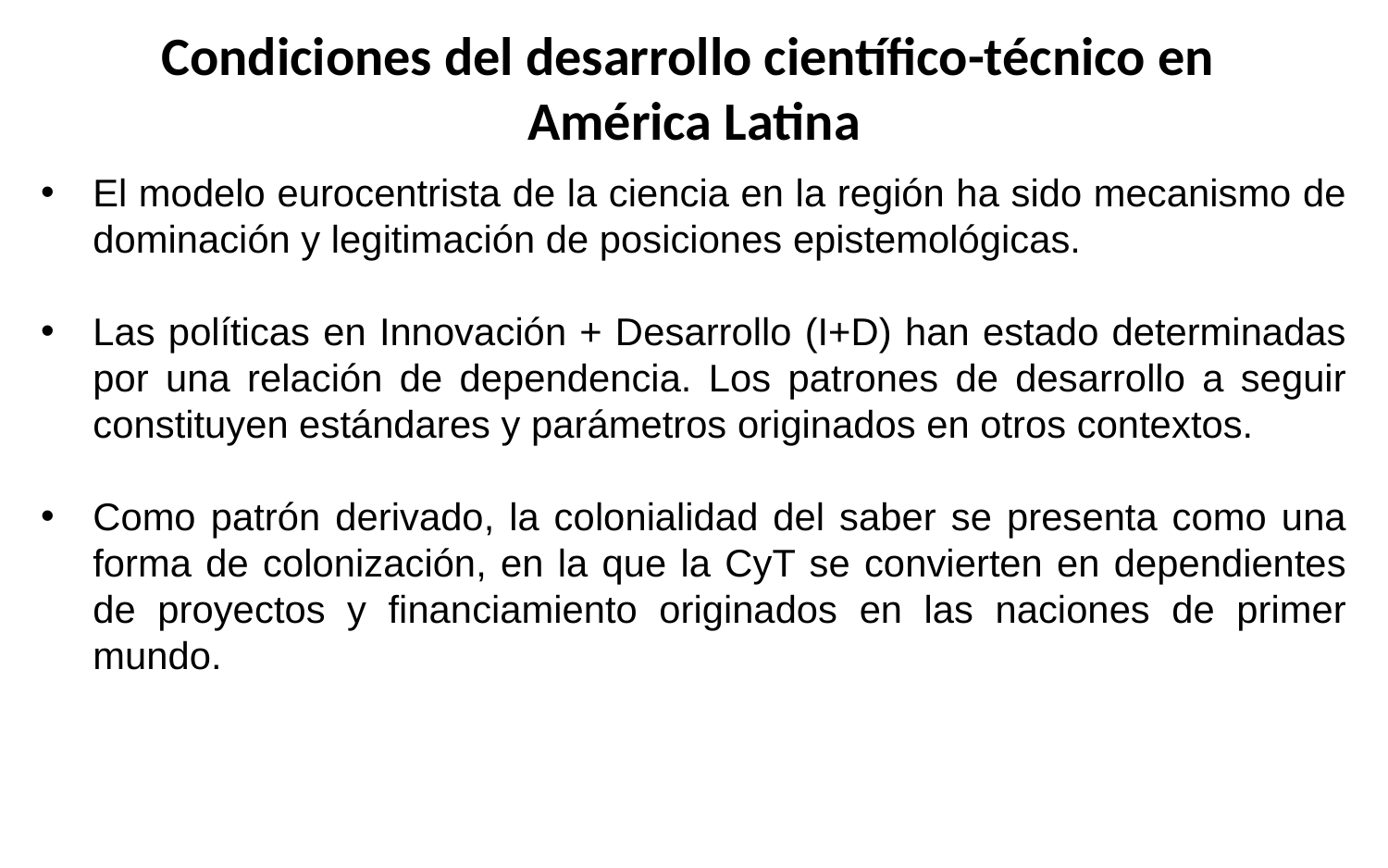

Condiciones del desarrollo científico-técnico en
América Latina

El modelo eurocentrista de la ciencia en la región ha sido mecanismo de dominación y legitimación de posiciones epistemológicas.

Las políticas en Innovación + Desarrollo (I+D) han estado determinadas por una relación de dependencia. Los patrones de desarrollo a seguir constituyen estándares y parámetros originados en otros contextos.

Como patrón derivado, la colonialidad del saber se presenta como una forma de colonización, en la que la CyT se convierten en dependientes de proyectos y financiamiento originados en las naciones de primer mundo.